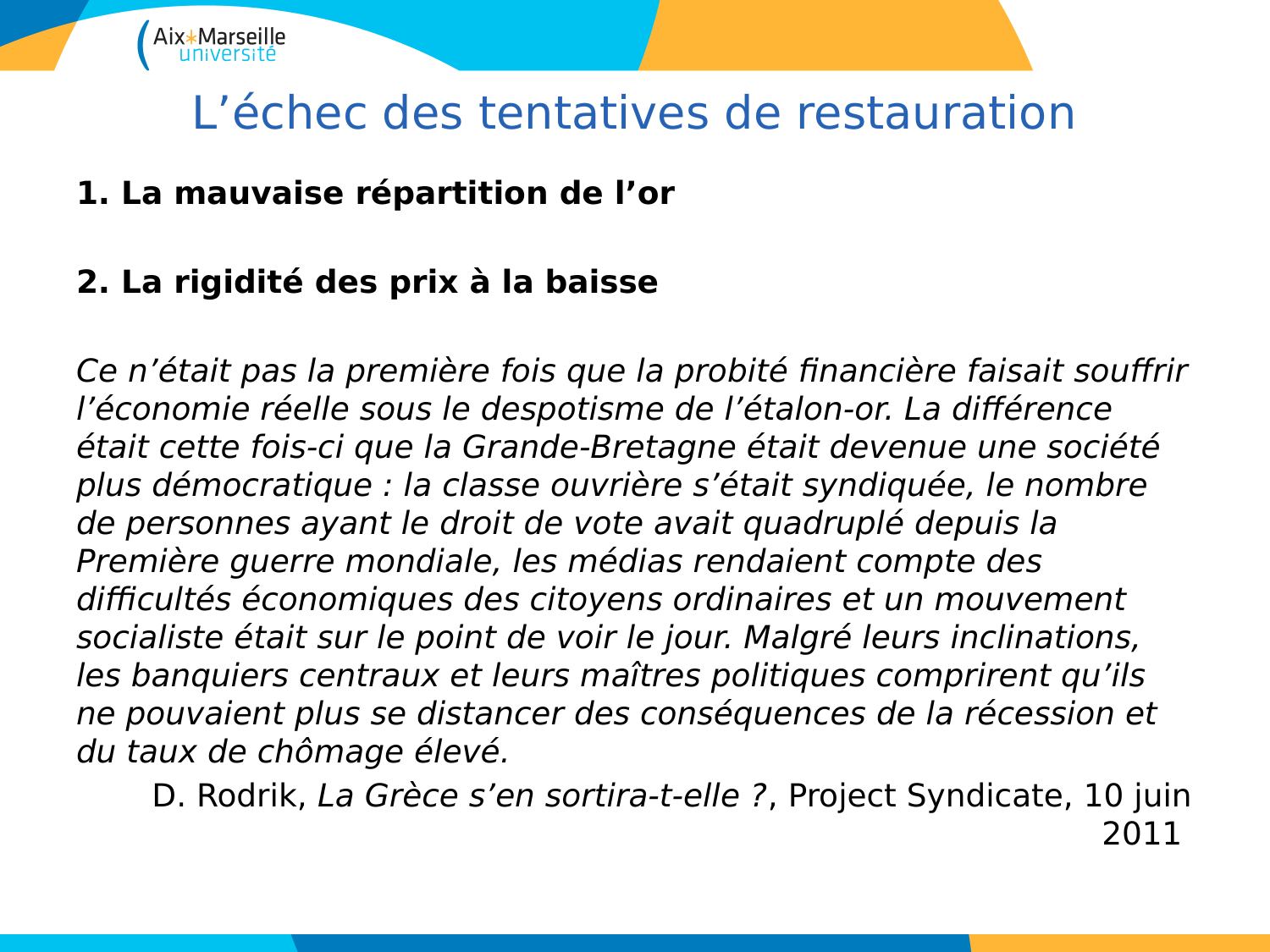

# L’échec des tentatives de restauration
1. La mauvaise répartition de l’or

2. La rigidité des prix à la baisse

Ce n’était pas la première fois que la probité financière faisait souffrir l’économie réelle sous le despotisme de l’étalon-or. La différence était cette fois-ci que la Grande-Bretagne était devenue une société plus démocratique : la classe ouvrière s’était syndiquée, le nombre de personnes ayant le droit de vote avait quadruplé depuis la Première guerre mondiale, les médias rendaient compte des difficultés économiques des citoyens ordinaires et un mouvement socialiste était sur le point de voir le jour. Malgré leurs inclinations, les banquiers centraux et leurs maîtres politiques comprirent qu’ils ne pouvaient plus se distancer des conséquences de la récession et du taux de chômage élevé.
D. Rodrik, La Grèce s’en sortira-t-elle ?, Project Syndicate, 10 juin 2011